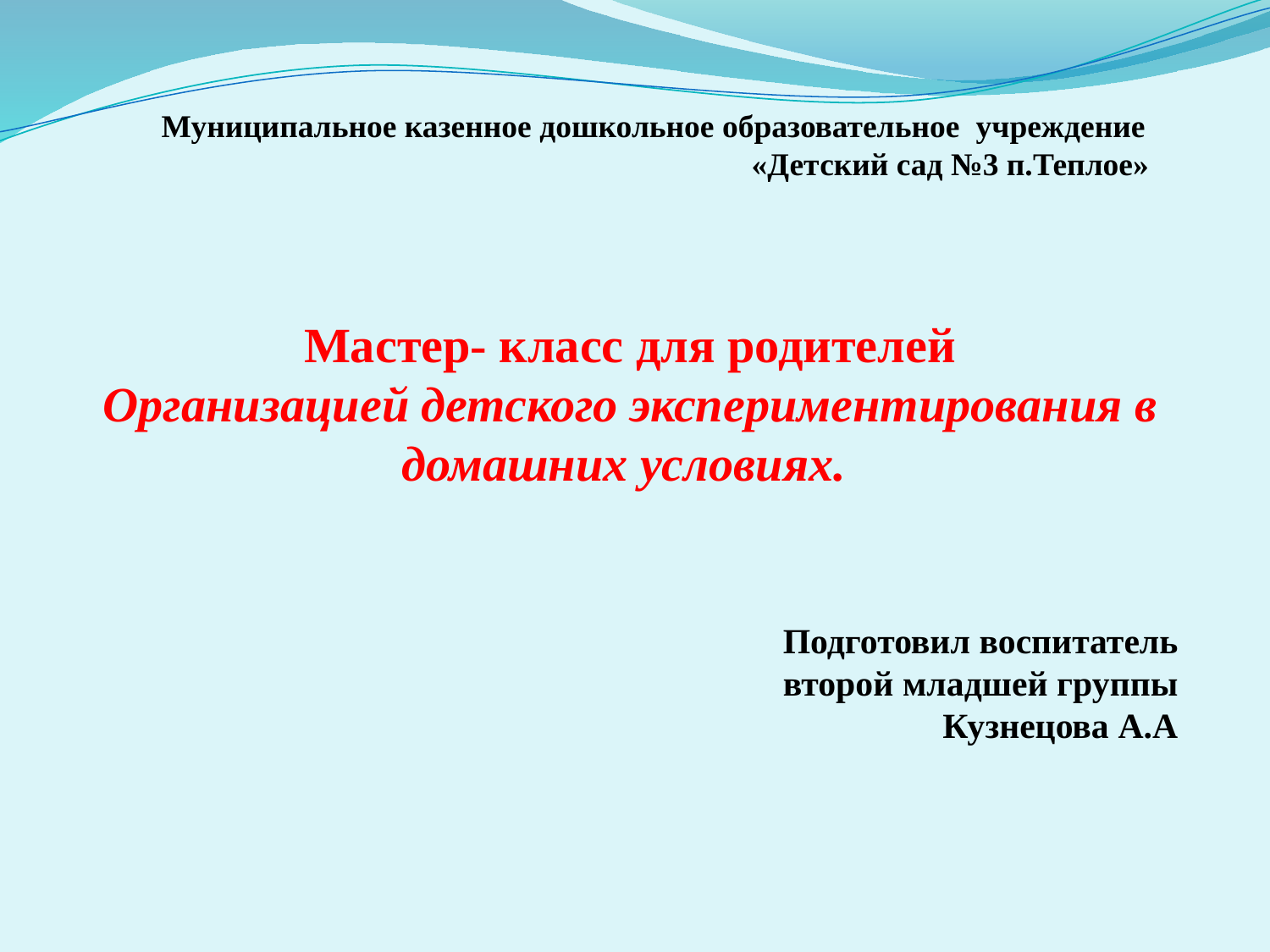

Муниципальное казенное дошкольное образовательное  учреждение                                                                           «Детский сад №3 п.Теплое»
Мастер- класс для родителей
Организацией детского экспериментирования в домашних условиях.

Подготовил воспитатель
                                                            второй младшей группы
                                                                             Кузнецова А.А